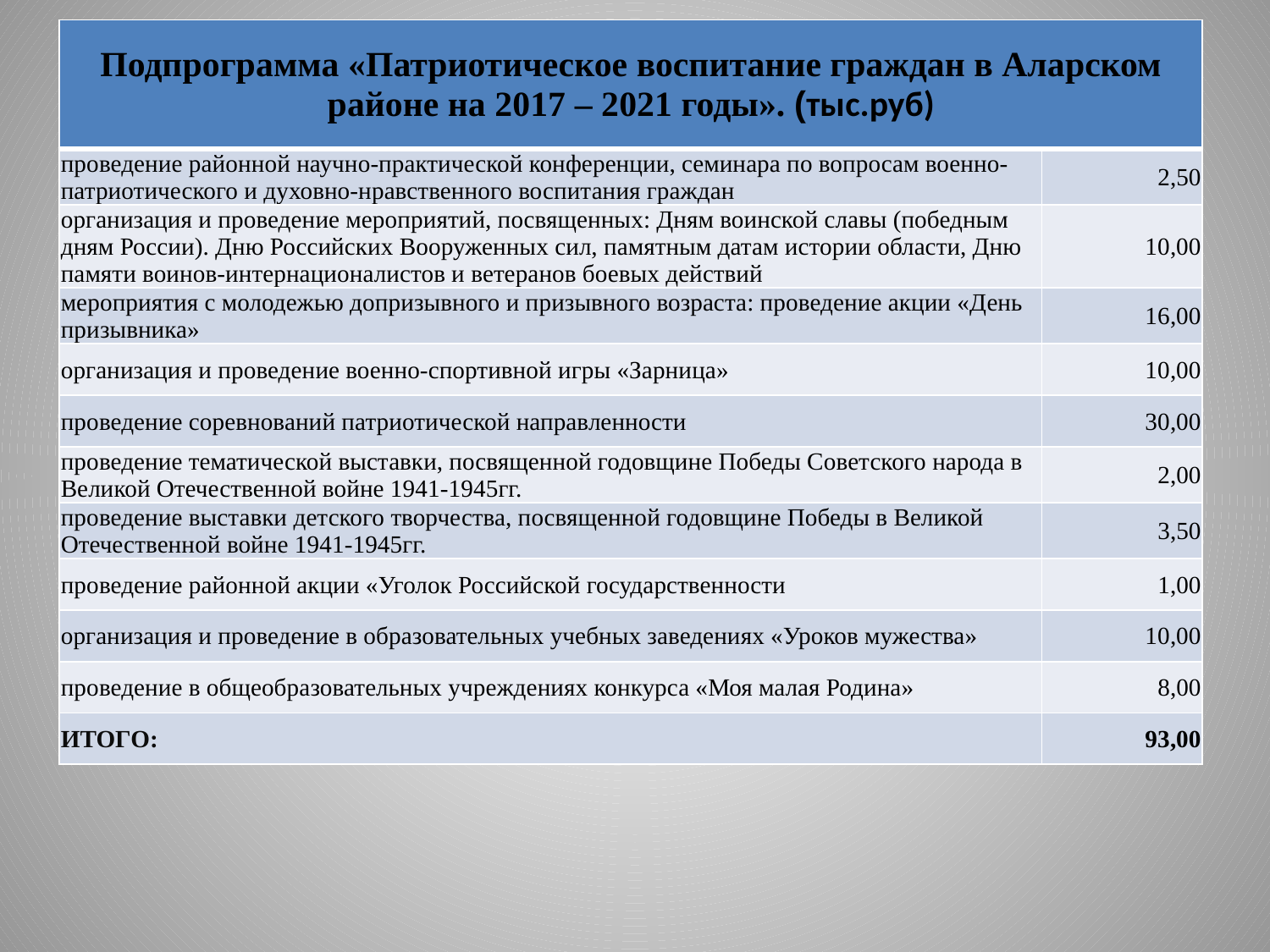

| Подпрограмма «Патриотическое воспитание граждан в Аларском районе на 2017 – 2021 годы». (тыс.руб) |  |
| --- | --- |
| проведение районной научно-практической конференции, семинара по вопросам военно-патриотического и духовно-нравственного воспитания граждан | 2,50 |
| организация и проведение мероприятий, посвященных: Дням воинской славы (победным дням России). Дню Российских Вооруженных сил, памятным датам истории области, Дню памяти воинов-интернационалистов и ветеранов боевых действий | 10,00 |
| мероприятия с молодежью допризывного и призывного возраста: проведение акции «День призывника» | 16,00 |
| организация и проведение военно-спортивной игры «Зарница» | 10,00 |
| проведение соревнований патриотической направленности | 30,00 |
| проведение тематической выставки, посвященной годовщине Победы Советского народа в Великой Отечественной войне 1941-1945гг. | 2,00 |
| проведение выставки детского творчества, посвященной годовщине Победы в Великой Отечественной войне 1941-1945гг. | 3,50 |
| проведение районной акции «Уголок Российской государственности | 1,00 |
| организация и проведение в образовательных учебных заведениях «Уроков мужества» | 10,00 |
| проведение в общеобразовательных учреждениях конкурса «Моя малая Родина» | 8,00 |
| ИТОГО: | 93,00 |
#